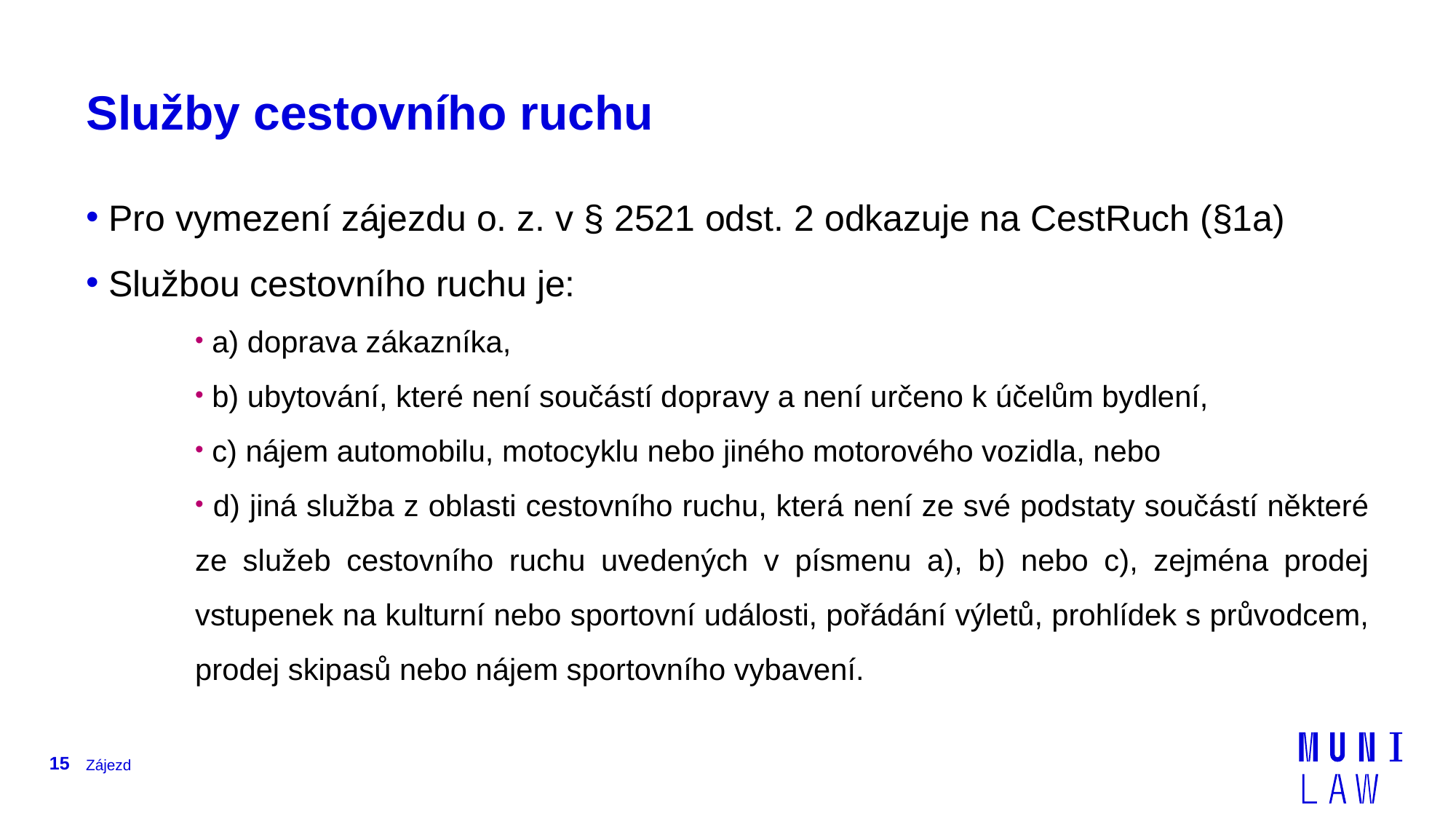

# Služby cestovního ruchu
 Pro vymezení zájezdu o. z. v § 2521 odst. 2 odkazuje na CestRuch (§1a)
 Službou cestovního ruchu je:
 a) doprava zákazníka,
 b) ubytování, které není součástí dopravy a není určeno k účelům bydlení,
 c) nájem automobilu, motocyklu nebo jiného motorového vozidla, nebo
 d) jiná služba z oblasti cestovního ruchu, která není ze své podstaty součástí některé ze služeb cestovního ruchu uvedených v písmenu a), b) nebo c), zejména prodej vstupenek na kulturní nebo sportovní události, pořádání výletů, prohlídek s průvodcem, prodej skipasů nebo nájem sportovního vybavení.
15
Zájezd